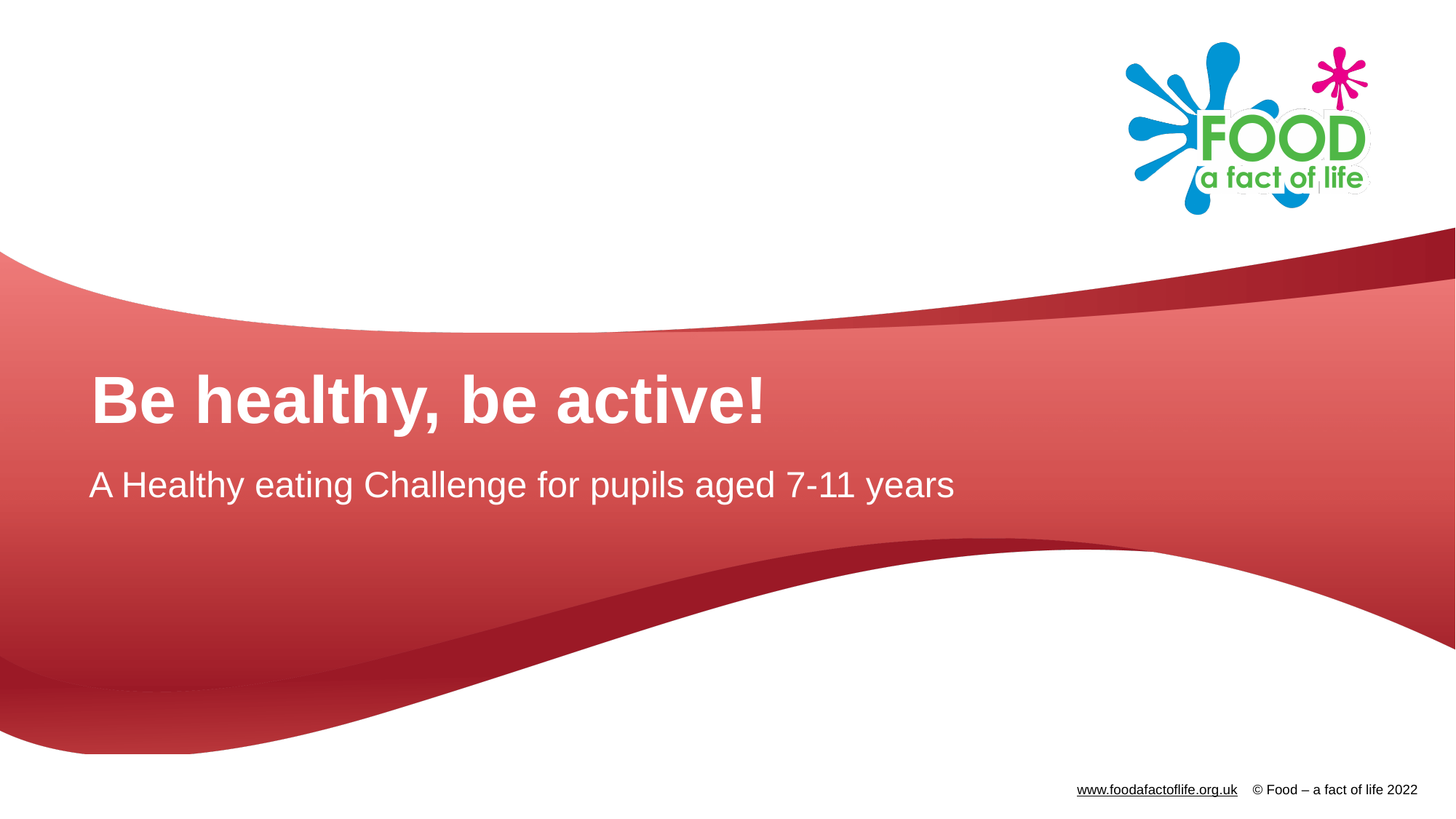

# Be healthy, be active!
A Healthy eating Challenge for pupils aged 7-11 years